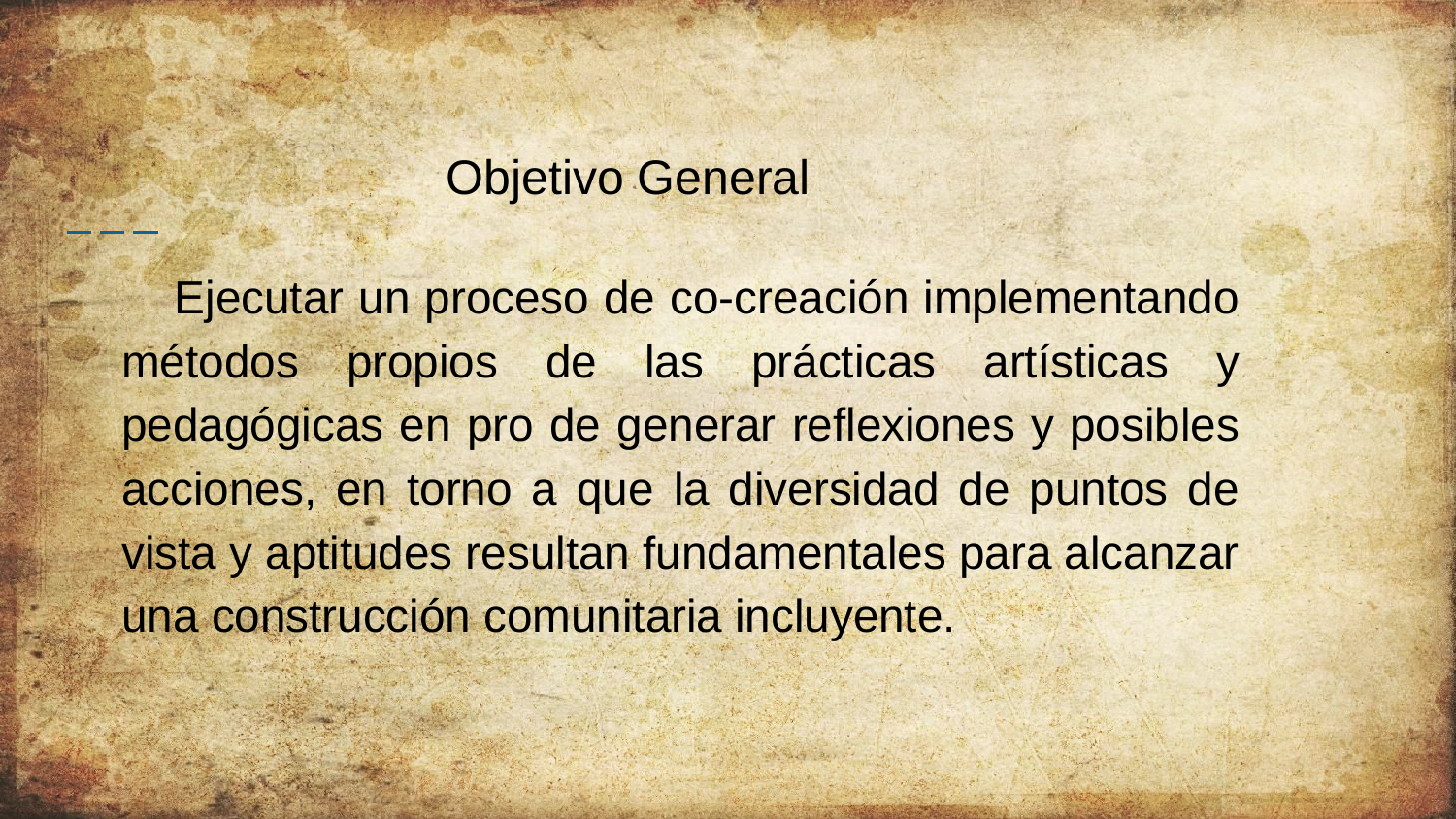

# Objetivo General
	 Ejecutar un proceso de co-creación implementando métodos propios de las prácticas artísticas y pedagógicas en pro de generar reflexiones y posibles acciones, en torno a que la diversidad de puntos de vista y aptitudes resultan fundamentales para alcanzar una construcción comunitaria incluyente.